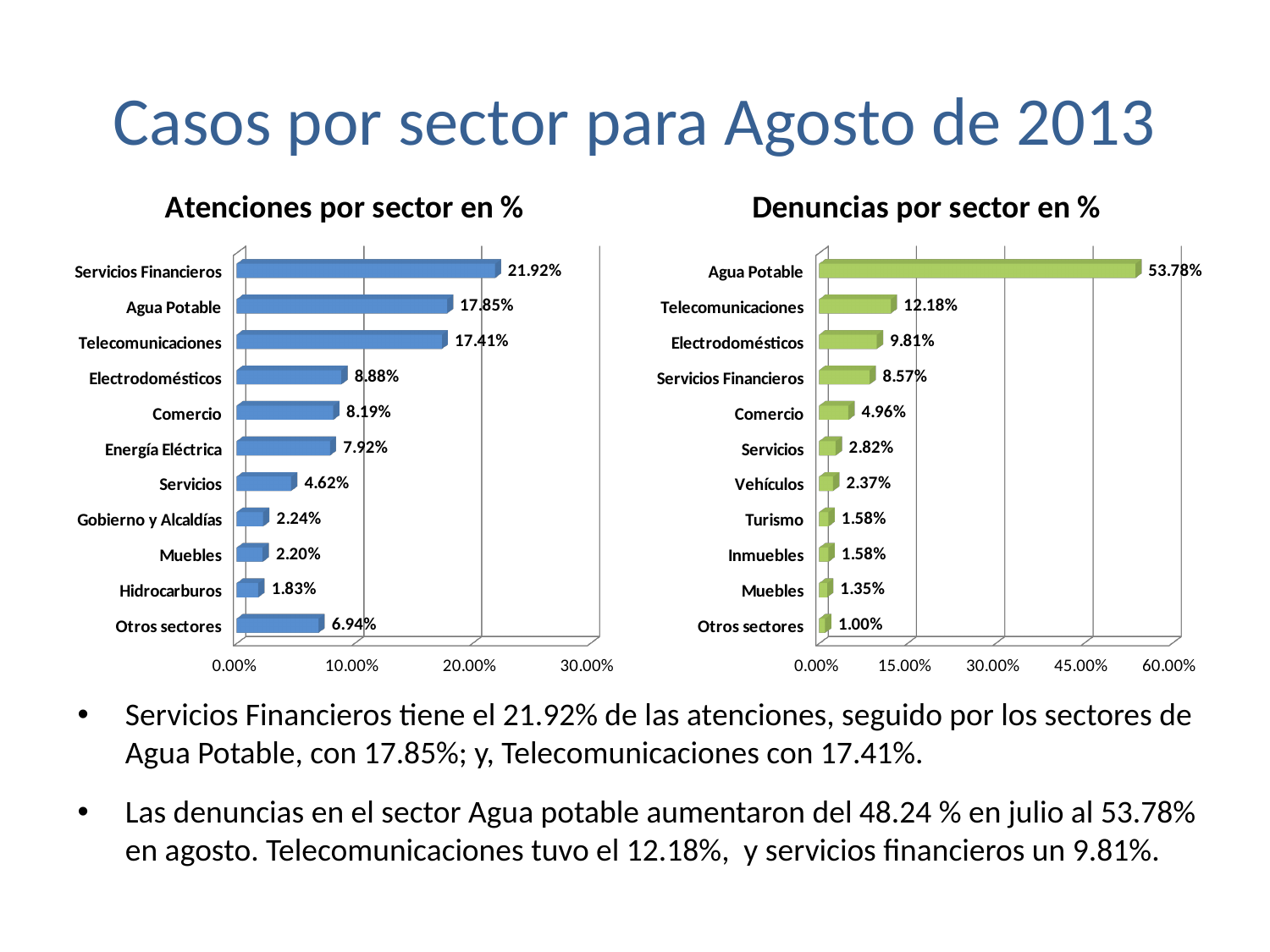

# Casos por sector para Agosto de 2013

[unsupported chart]

[unsupported chart]

Servicios Financieros tiene el 21.92% de las atenciones, seguido por los sectores de Agua Potable, con 17.85%; y, Telecomunicaciones con 17.41%.
Las denuncias en el sector Agua potable aumentaron del 48.24 % en julio al 53.78% en agosto. Telecomunicaciones tuvo el 12.18%,  y servicios financieros un 9.81%.